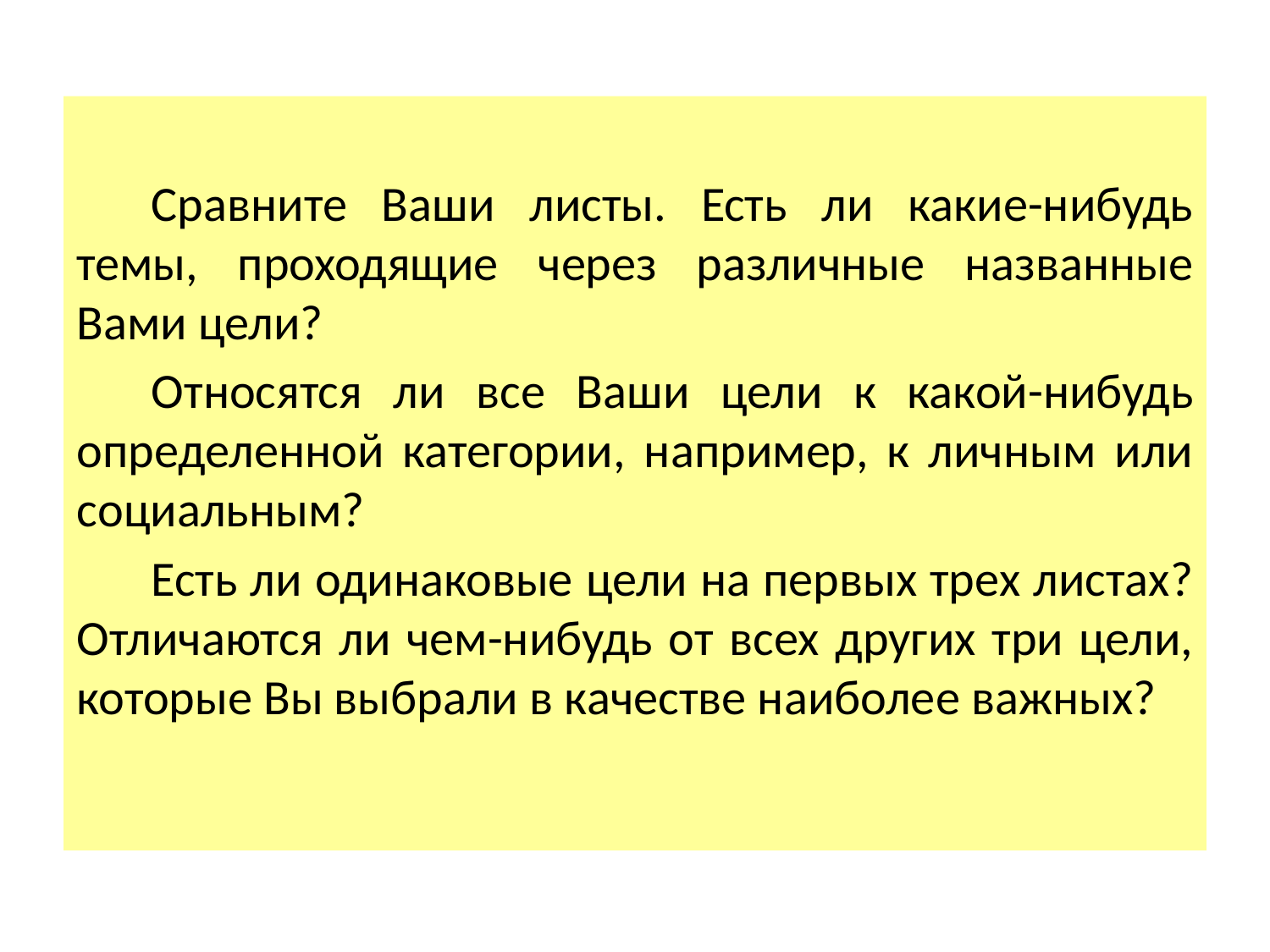

Сравните Ваши листы. Есть ли какие-нибудь темы, проходящие через различные названные Вами цели?
Относятся ли все Ваши цели к какой-нибудь определенной категории, например, к личным или социальным?
Есть ли одинаковые цели на первых трех листах? Отличаются ли чем-нибудь от всех других три цели, которые Вы выбрали в качестве наиболее важных?